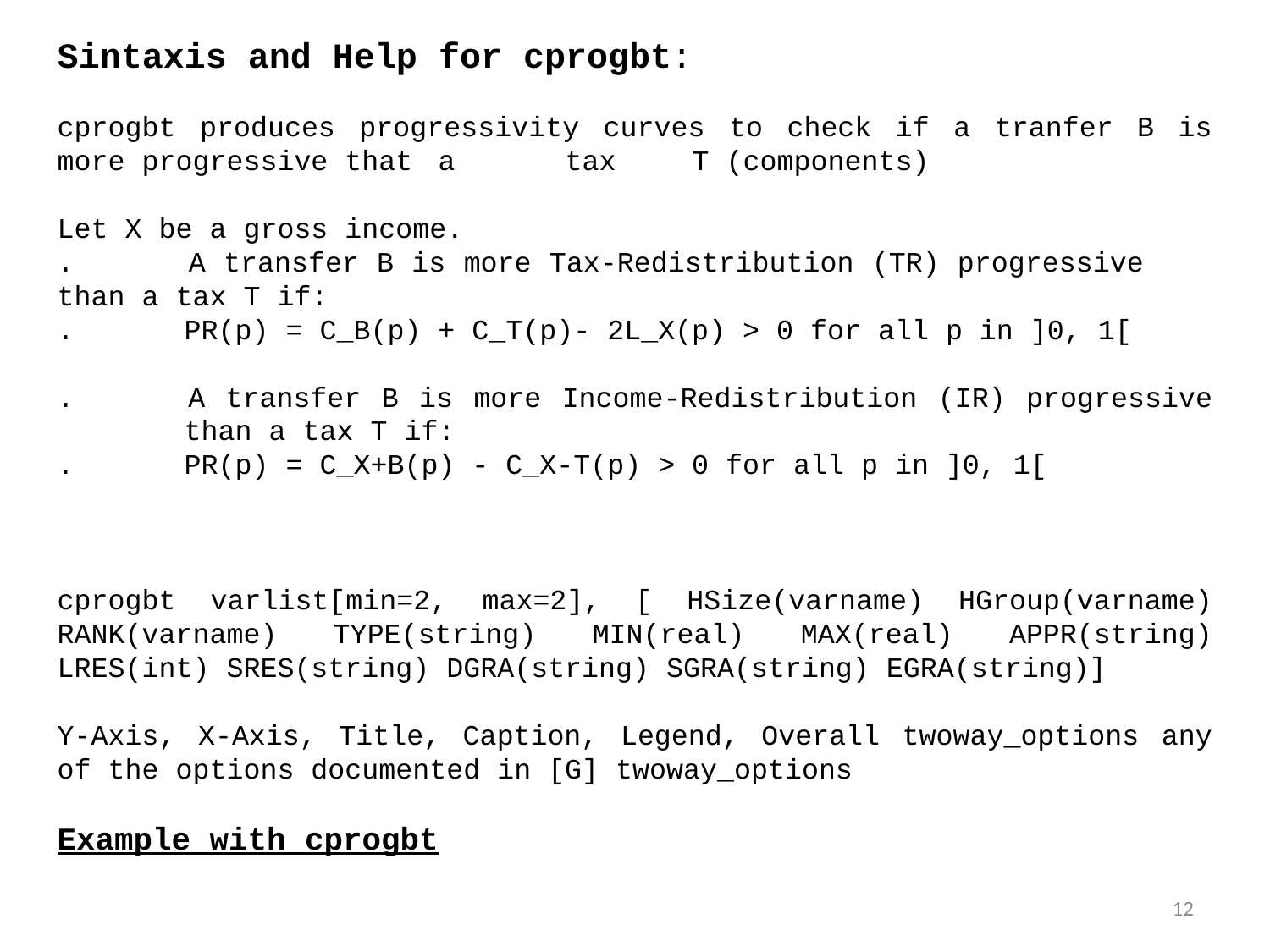

Sintaxis and Help for cprogbt:

cprogbt produces progressivity curves to check if a tranfer B is more progressive that	a	tax	T (components)

Let X be a gross income.
.    	A transfer B is more Tax-Redistribution (TR) progressive 	than a tax T if:
.  	PR(p) = C_B(p) + C_T(p)- 2L_X(p) > 0 for all p in ]0, 1[

. 	A transfer B is more Income-Redistribution (IR) progressive 	than a tax T if:
. 	PR(p) = C_X+B(p) - C_X-T(p) > 0 for all p in ]0, 1[

cprogbt varlist[min=2, max=2], [ HSize(varname) HGroup(varname) RANK(varname) TYPE(string) MIN(real) MAX(real) APPR(string) LRES(int) SRES(string) DGRA(string) SGRA(string) EGRA(string)]

Y-Axis, X-Axis, Title, Caption, Legend, Overall twoway_options any of the options documented in [G] twoway_options

Example with cprogbt
12